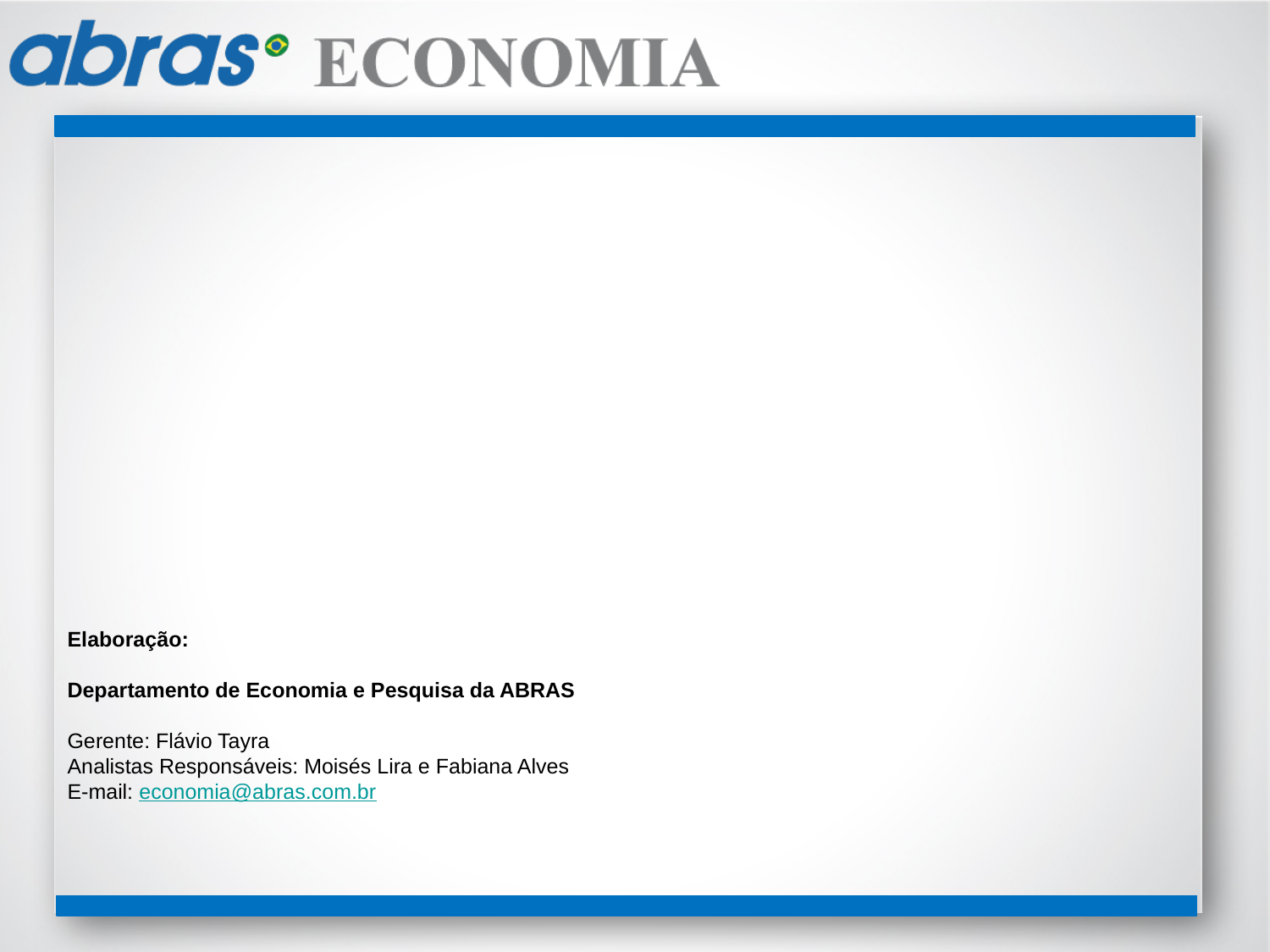

Elaboração:

Departamento de Economia e Pesquisa da ABRAS
Gerente: Flávio Tayra
Analistas Responsáveis: Moisés Lira e Fabiana Alves
E-mail: economia@abras.com.br